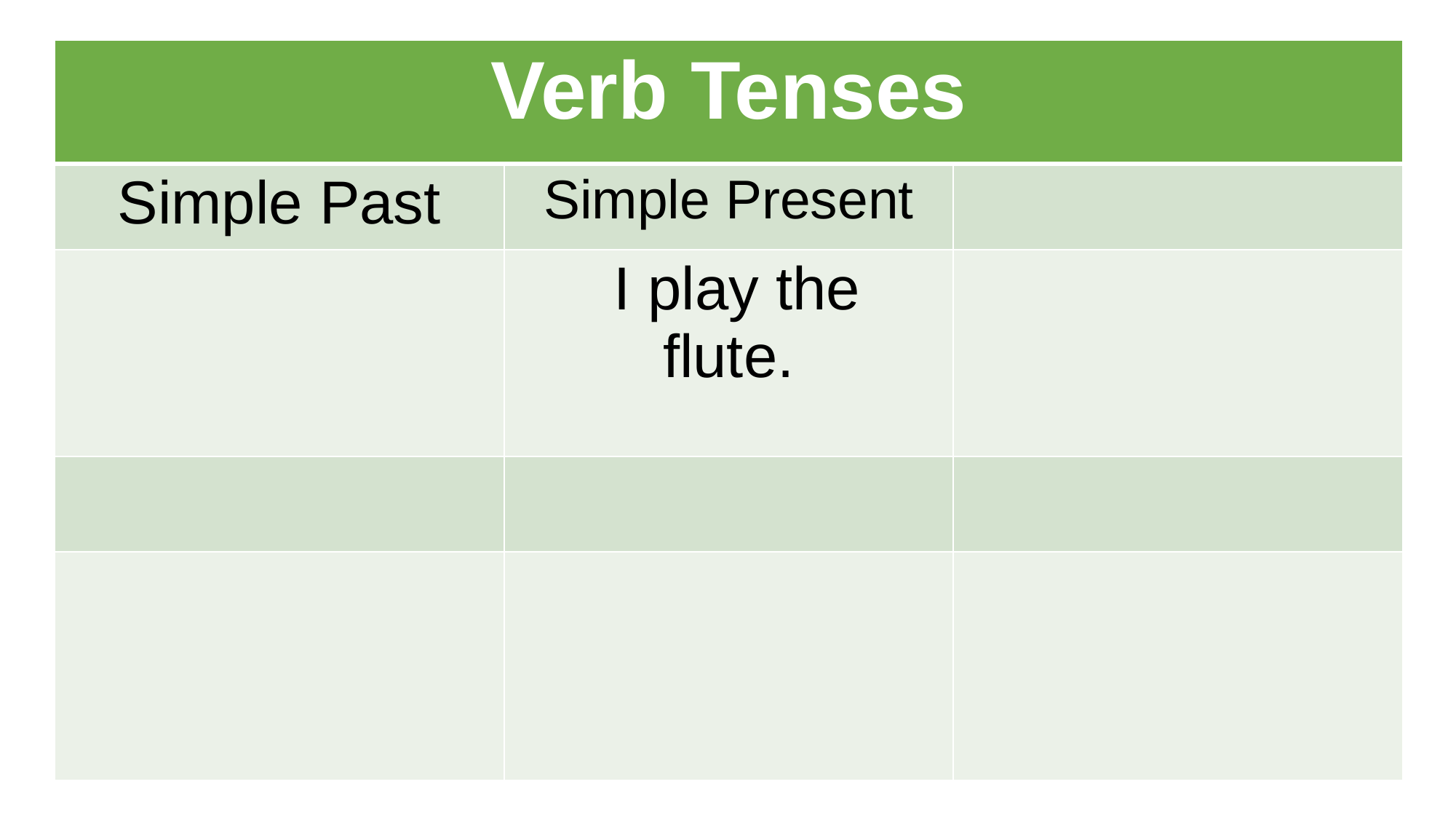

| Verb Tenses |  |  |
| --- | --- | --- |
| Simple Past | Simple Present |  |
|  | I play the flute. |  |
|  |  |  |
|  |  |  |